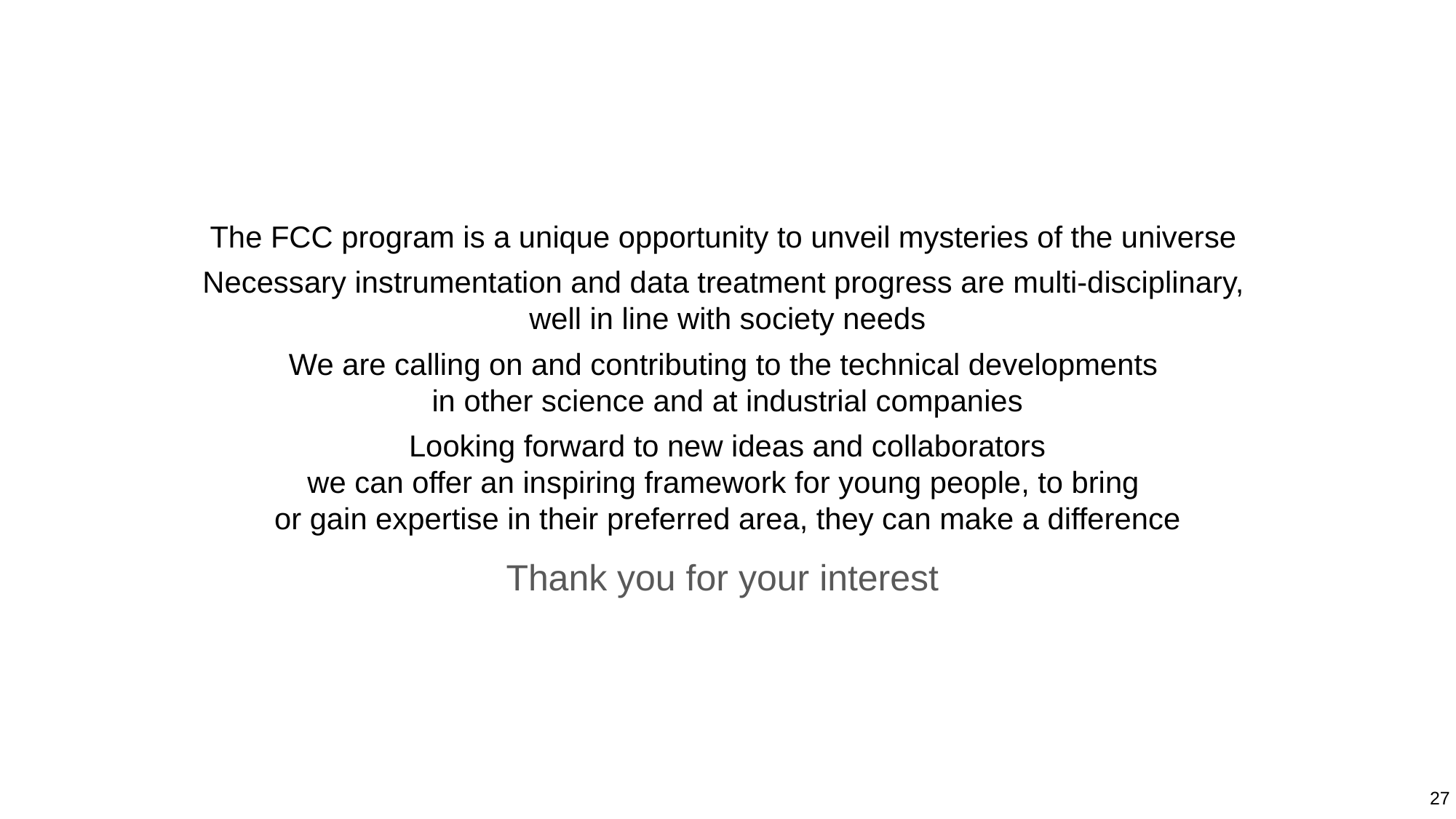

The FCC program is a unique opportunity to unveil mysteries of the universe
Necessary instrumentation and data treatment progress are multi-disciplinary,
well in line with society needs
We are calling on and contributing to the technical developments
in other science and at industrial companies
Looking forward to new ideas and collaborators
we can offer an inspiring framework for young people, to bring
or gain expertise in their preferred area, they can make a difference
Thank you for your interest
27